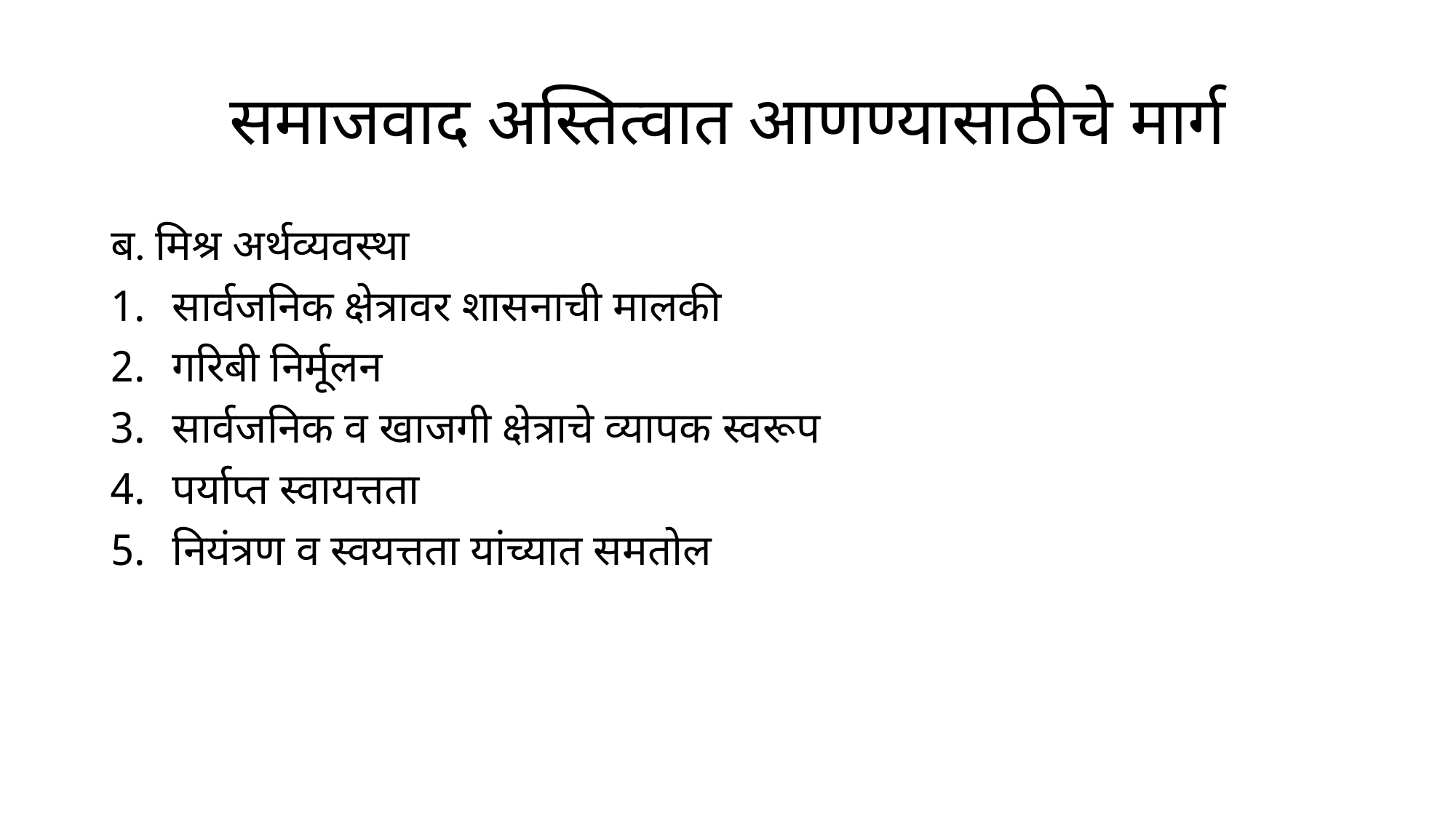

# समाजवाद अस्तित्वात आणण्यासाठीचे मार्ग
ब. मिश्र अर्थव्यवस्था
सार्वजनिक क्षेत्रावर शासनाची मालकी
गरिबी निर्मूलन
सार्वजनिक व खाजगी क्षेत्राचे व्यापक स्वरूप
पर्याप्त स्वायत्तता
नियंत्रण व स्वयत्तता यांच्यात समतोल